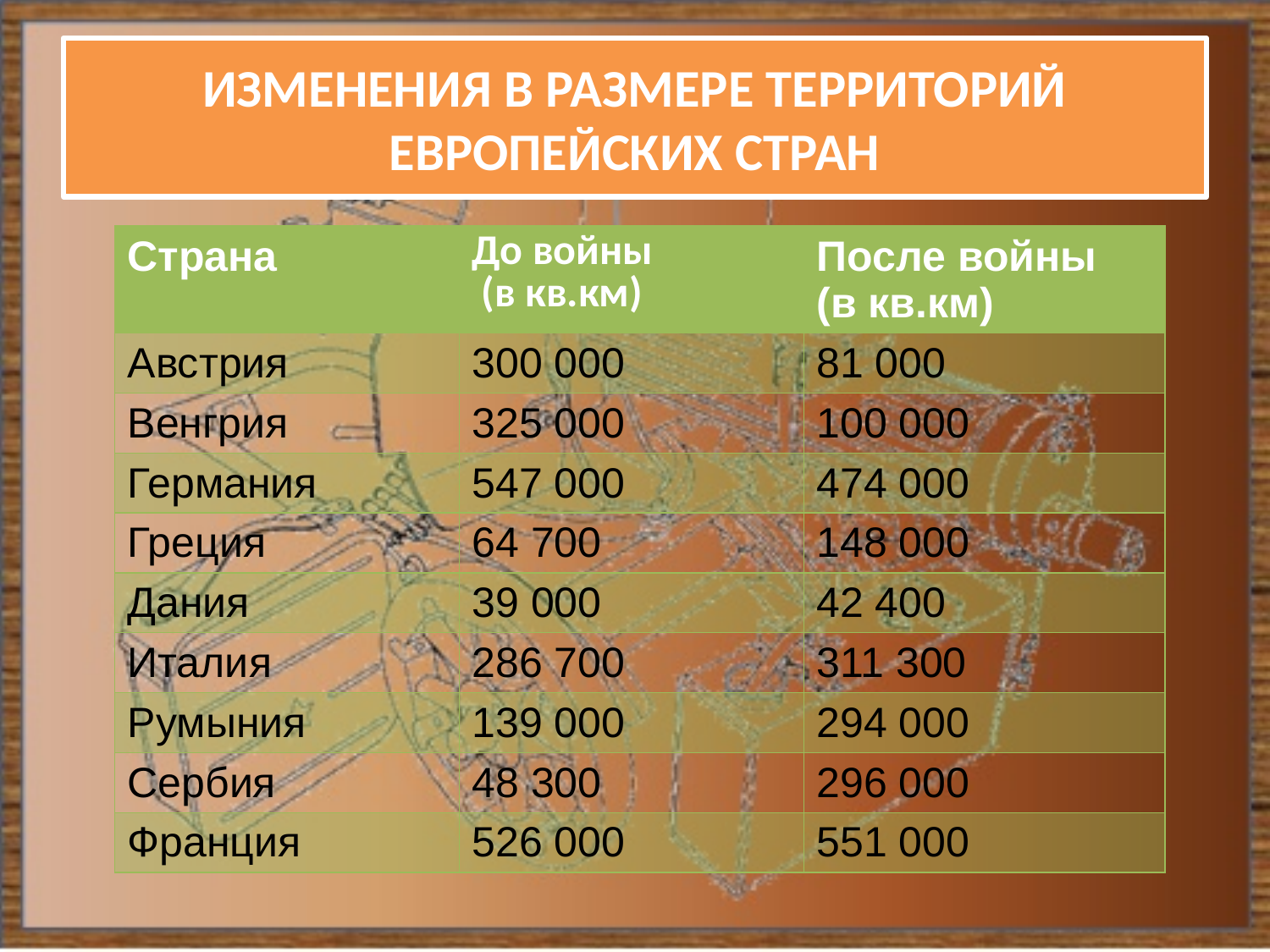

# ИЗМЕНЕНИЯ В РАЗМЕРЕ ТЕРРИТОРИЙ ЕВРОПЕЙСКИХ СТРАН
| Страна | До войны (в кв.км) | После войны (в кв.км) |
| --- | --- | --- |
| Австрия | 300 000 | 81 000 |
| Венгрия | 325 000 | 100 000 |
| Германия | 547 000 | 474 000 |
| Греция | 64 700 | 148 000 |
| Дания | 39 000 | 42 400 |
| Италия | 286 700 | 311 300 |
| Румыния | 139 000 | 294 000 |
| Сербия | 48 300 | 296 000 |
| Франция | 526 000 | 551 000 |